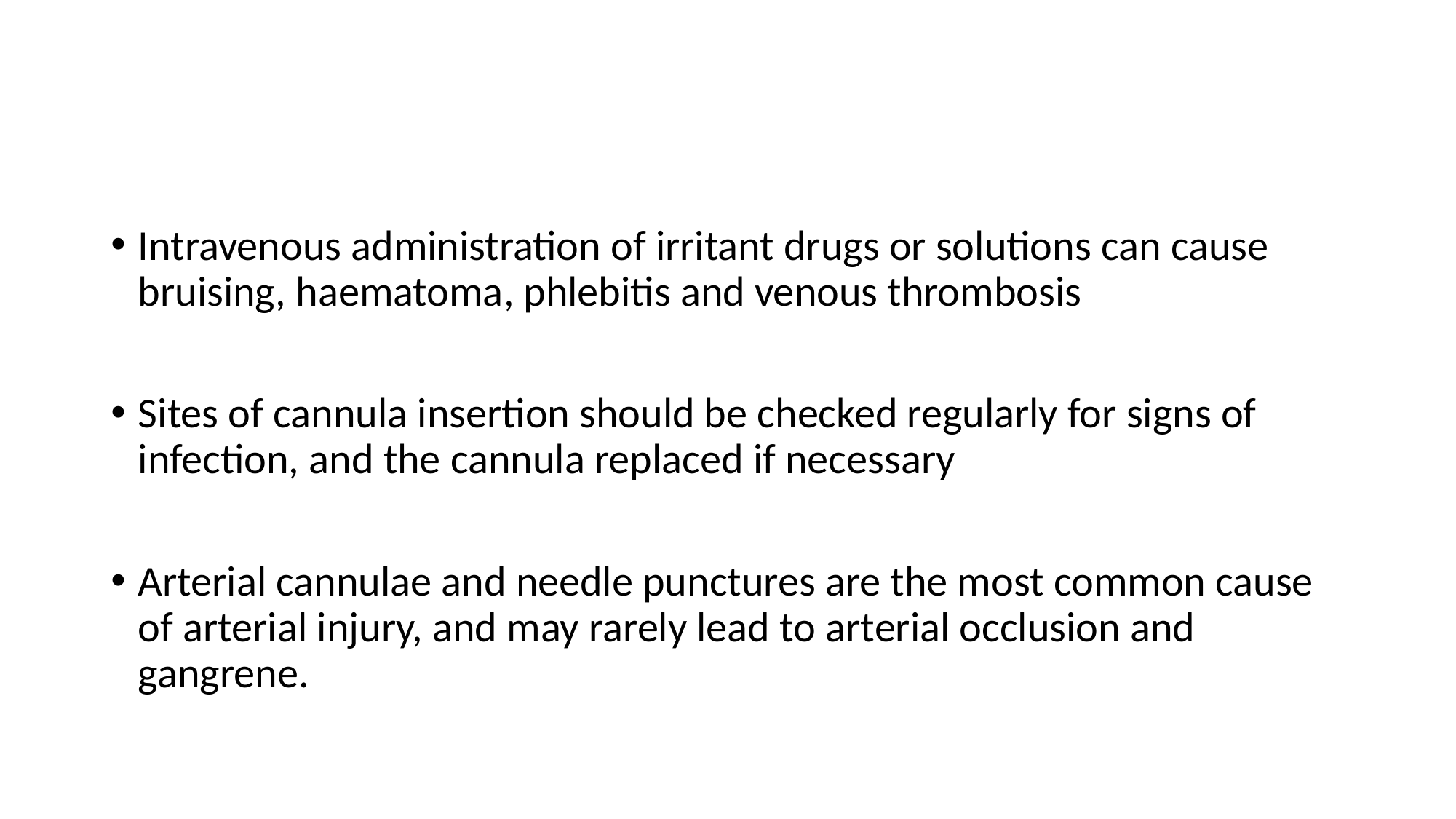

#
Intravenous administration of irritant drugs or solutions can cause bruising, haematoma, phlebitis and venous thrombosis

Sites of cannula insertion should be checked regularly for signs of infection, and the cannula replaced if necessary

Arterial cannulae and needle punctures are the most common cause of arterial injury, and may rarely lead to arterial occlusion and gangrene.